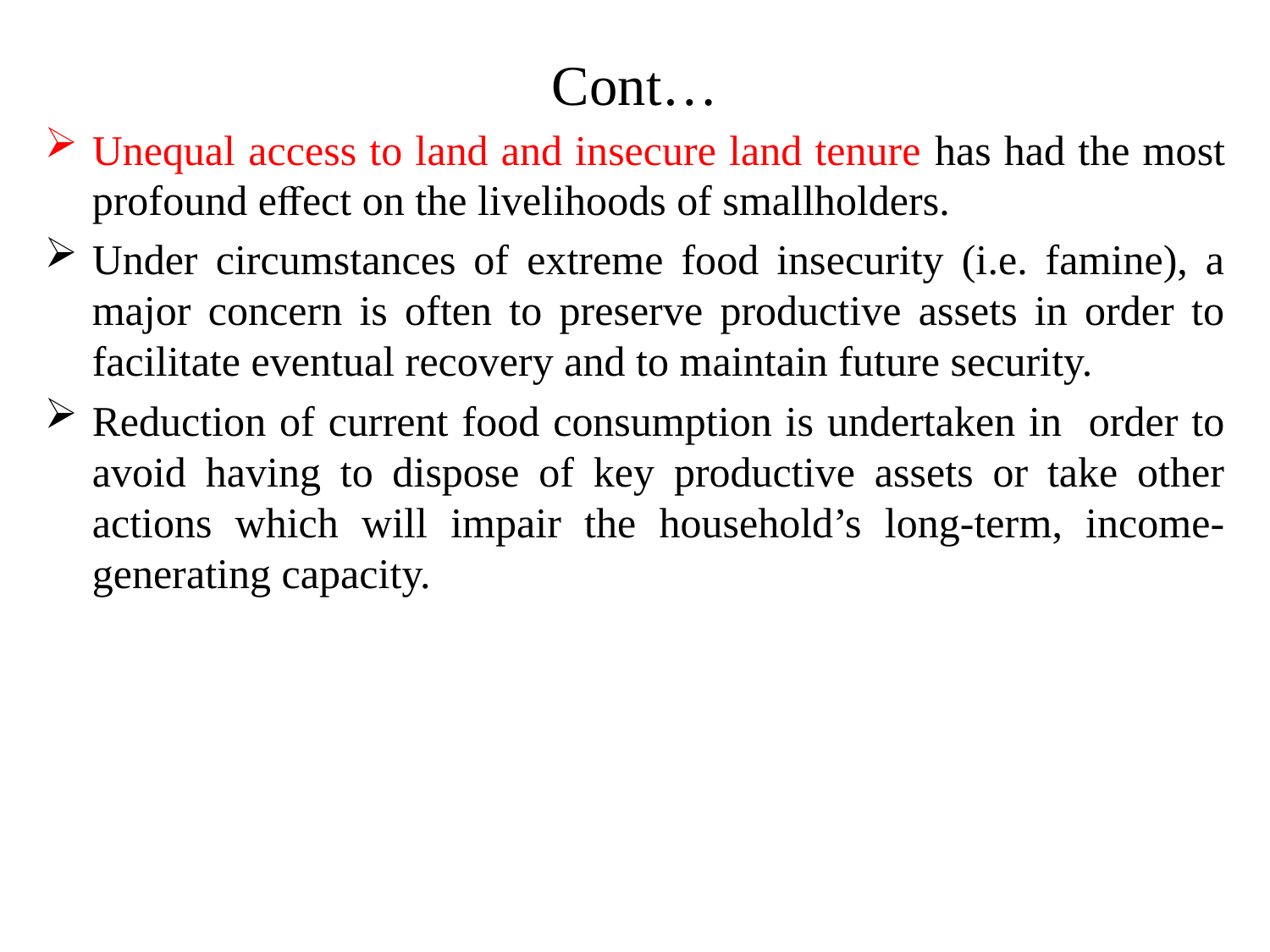

# Cont…
Unequal access to land and insecure land tenure has had the most profound eﬀect on the livelihoods of smallholders.
Under circumstances of extreme food insecurity (i.e. famine), a major concern is often to preserve productive assets in order to facilitate eventual recovery and to maintain future security.
Reduction of current food consumption is undertaken in  order to avoid having to dispose of key productive assets or take other actions which will impair the household’s long-term, income-generating capacity.